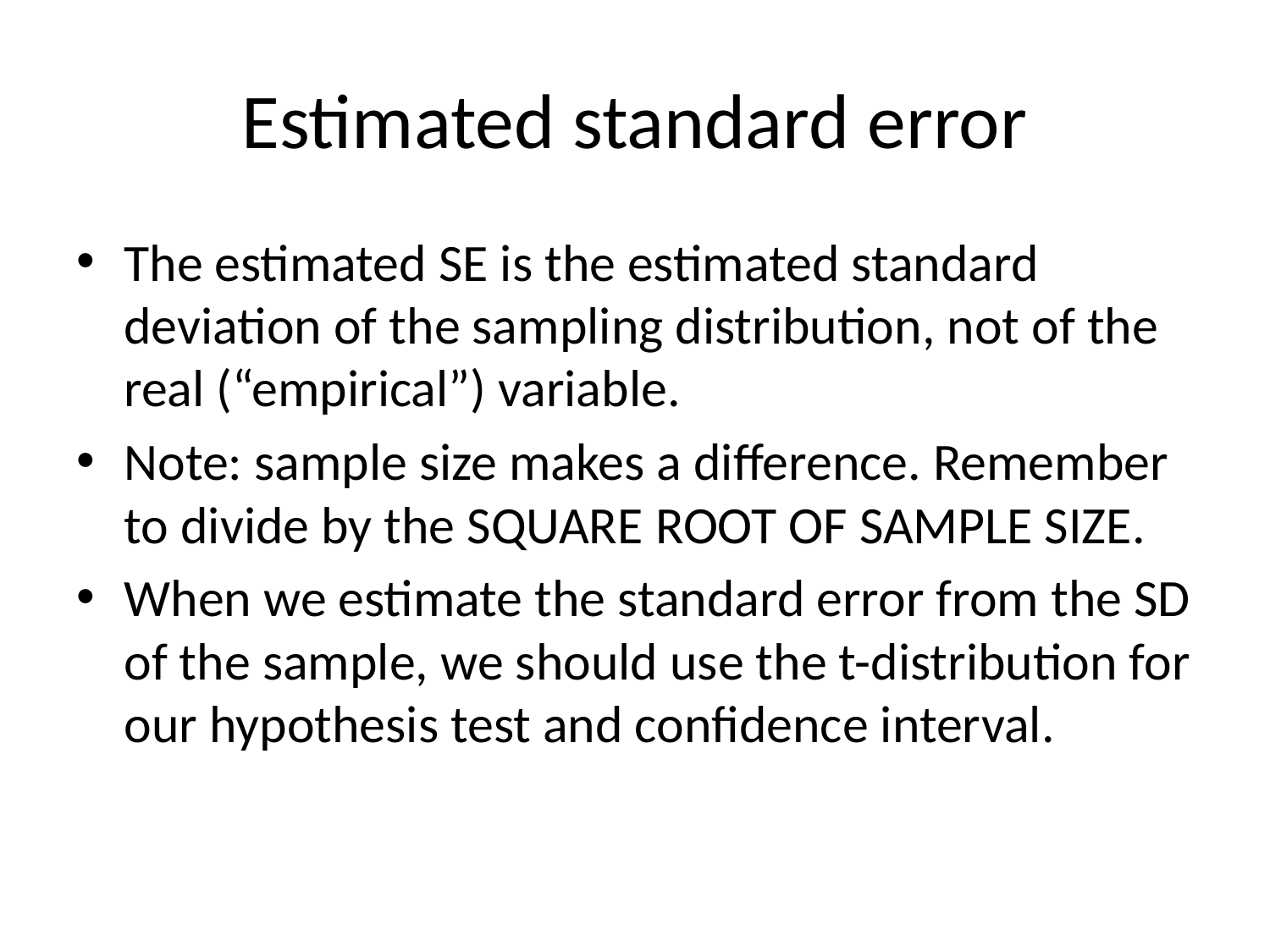

# Estimated standard error
The estimated SE is the estimated standard deviation of the sampling distribution, not of the real (“empirical”) variable.
Note: sample size makes a difference. Remember to divide by the SQUARE ROOT OF SAMPLE SIZE.
When we estimate the standard error from the SD of the sample, we should use the t-distribution for our hypothesis test and confidence interval.